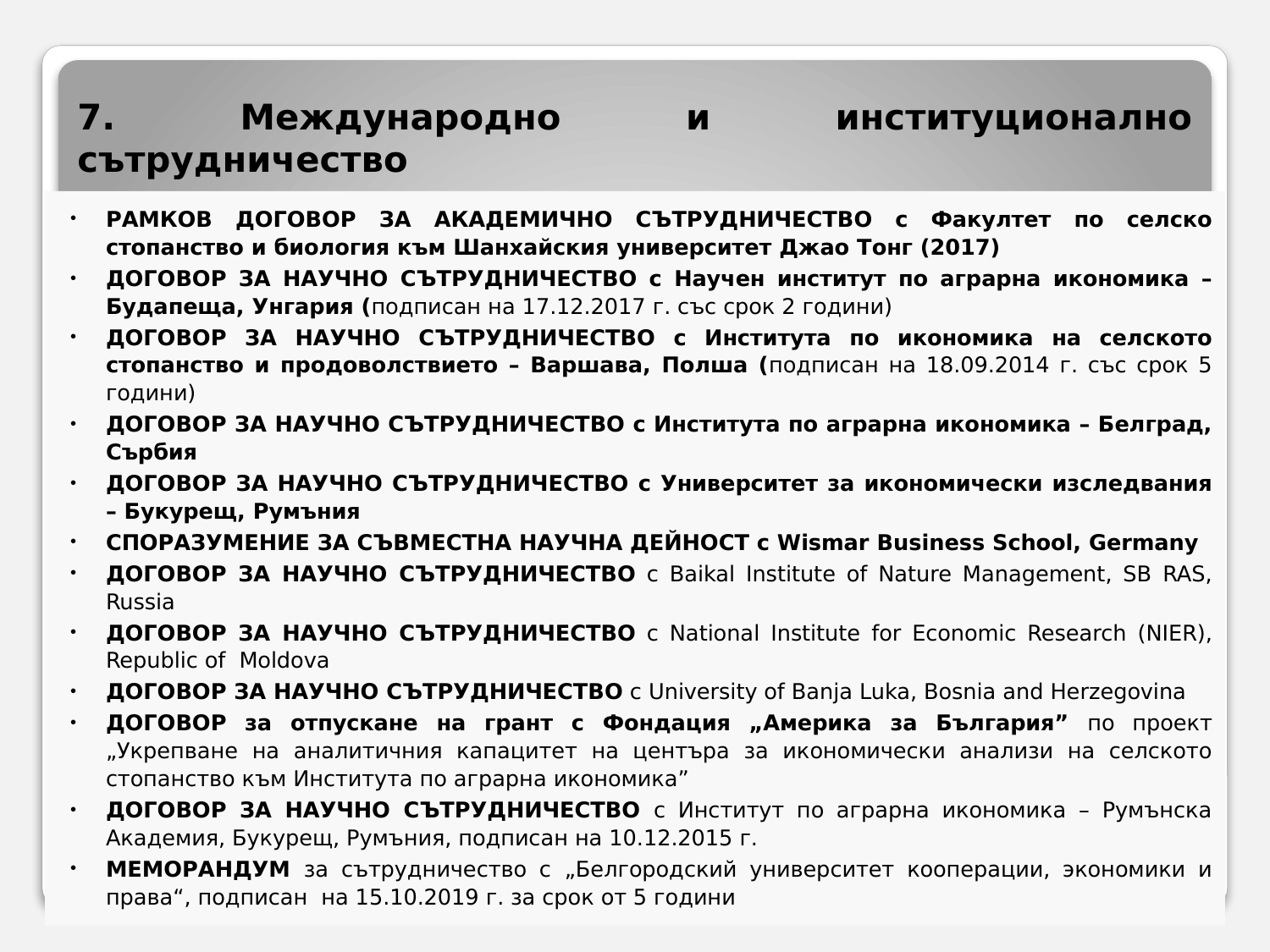

7. Международно и институционално сътрудничество

РАМКОВ ДОГОВОР ЗА АКАДЕМИЧНО СЪТРУДНИЧЕСТВО с Факултет по селско стопанство и биология към Шанхайския университет Джао Тонг (2017)
ДОГОВОР ЗА НАУЧНО СЪТРУДНИЧЕСТВО с Научен институт по аграрна икономика – Будапеща, Унгария (подписан на 17.12.2017 г. със срок 2 години)
ДОГОВОР ЗА НАУЧНО СЪТРУДНИЧЕСТВО с Института по икономика на селското стопанство и продоволствието – Варшава, Полша (подписан на 18.09.2014 г. със срок 5 години)
ДОГОВОР ЗА НАУЧНО СЪТРУДНИЧЕСТВО с Института по аграрна икономика – Белград, Сърбия
ДОГОВОР ЗА НАУЧНО СЪТРУДНИЧЕСТВО с Университет за икономически изследвания – Букурещ, Румъния
СПОРАЗУМЕНИЕ ЗА СЪВМЕСТНА НАУЧНА ДЕЙНОСТ с Wismar Business School, Germany
ДОГОВОР ЗА НАУЧНО СЪТРУДНИЧЕСТВО с Baikal Institute of Nature Management, SB RAS, Russia
ДОГОВОР ЗА НАУЧНО СЪТРУДНИЧЕСТВО с National Institute for Economic Research (NIER), Republic of  Moldova
ДОГОВОР ЗА НАУЧНО СЪТРУДНИЧЕСТВО с University of Banja Luka, Bosnia and Herzegovina
ДОГОВОР за отпускане на грант с Фондация „Америка за България” по проект „Укрепване на аналитичния капацитет на центъра за икономически анализи на селското стопанство към Института по аграрна икономика”
ДОГОВОР ЗА НАУЧНО СЪТРУДНИЧЕСТВО с Институт по аграрна икономика – Румънска Академия, Букурещ, Румъния, подписан на 10.12.2015 г.
МЕМОРАНДУМ за сътрудничество с „Белгородский университет кооперации, экономики и права“, подписан  на 15.10.2019 г. за срок от 5 години

41